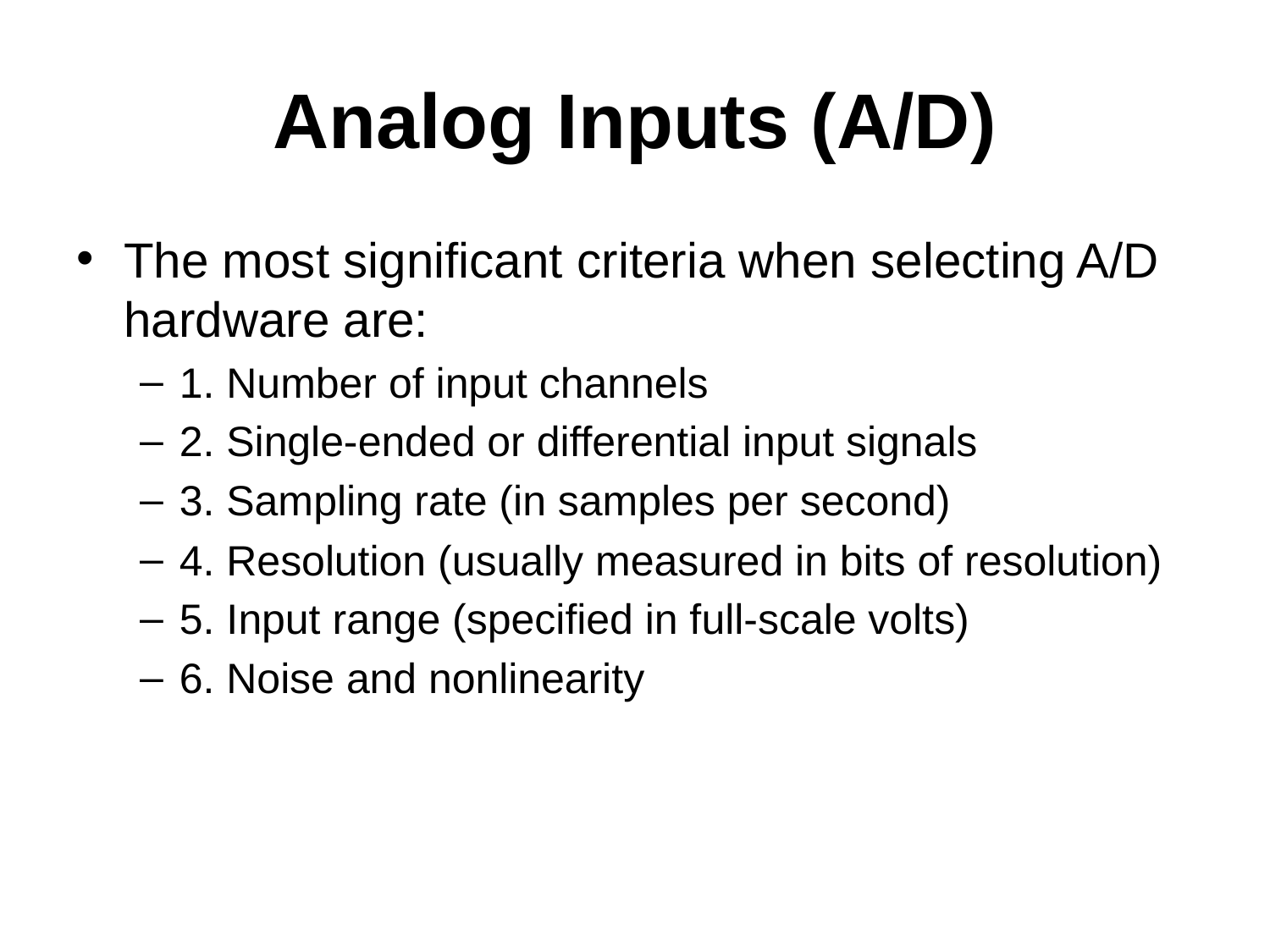

# Analog Inputs (A/D)
The most significant criteria when selecting A/D hardware are:
1. Number of input channels
2. Single-ended or differential input signals
3. Sampling rate (in samples per second)
4. Resolution (usually measured in bits of resolution)
5. Input range (specified in full-scale volts)
6. Noise and nonlinearity